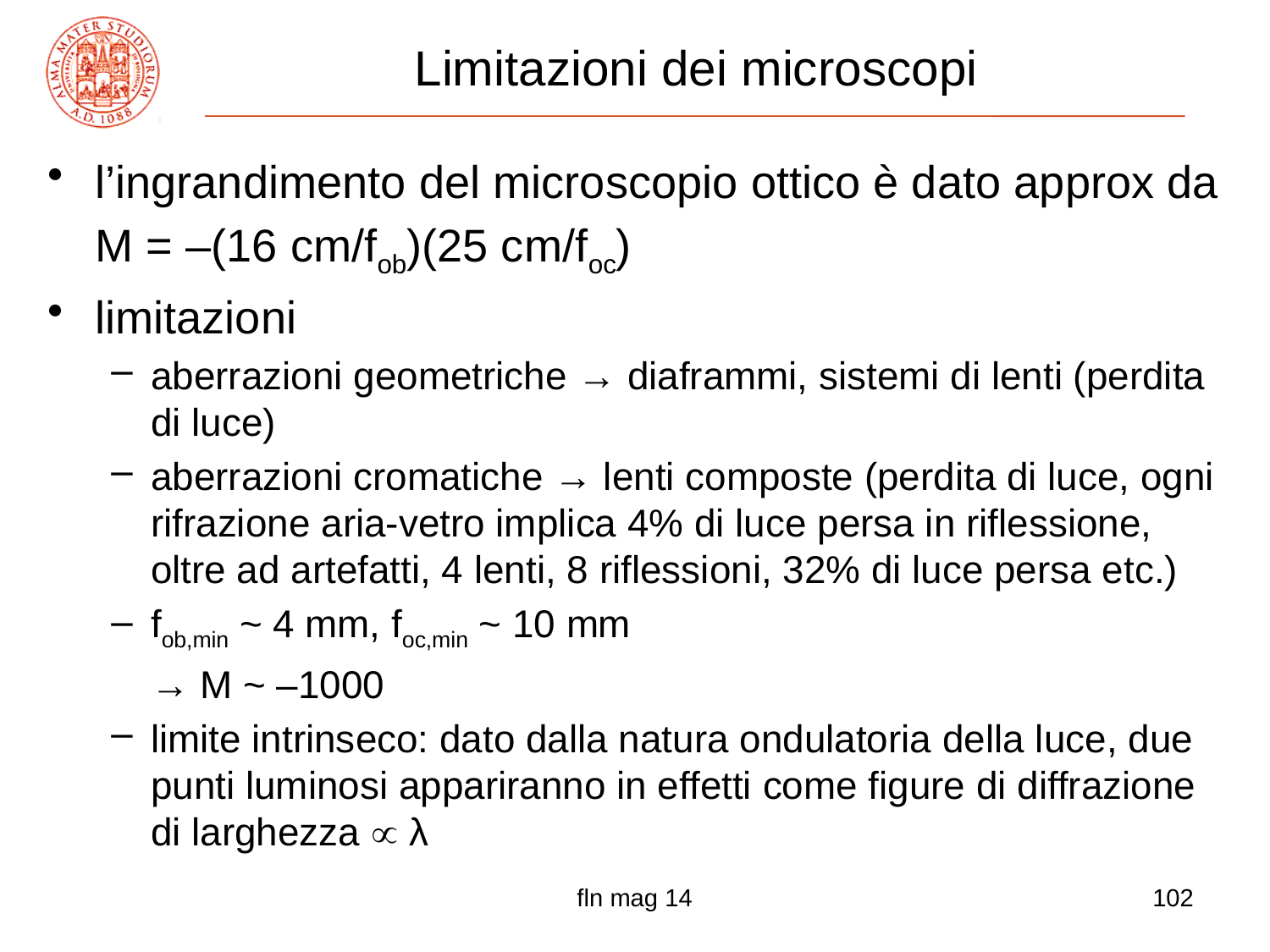

# Limitazioni dei microscopi
l’ingrandimento del microscopio ottico è dato approx da
	M = –(16 cm/fob)(25 cm/foc)
limitazioni
aberrazioni geometriche → diaframmi, sistemi di lenti (perdita di luce)
aberrazioni cromatiche → lenti composte (perdita di luce, ogni rifrazione aria-vetro implica 4% di luce persa in riflessione, oltre ad artefatti, 4 lenti, 8 riflessioni, 32% di luce persa etc.)
fob,min ~ 4 mm, foc,min ~ 10 mm
	→ M ~ –1000
limite intrinseco: dato dalla natura ondulatoria della luce, due punti luminosi appariranno in effetti come figure di diffrazione di larghezza ∝ λ
fln mag 14
102